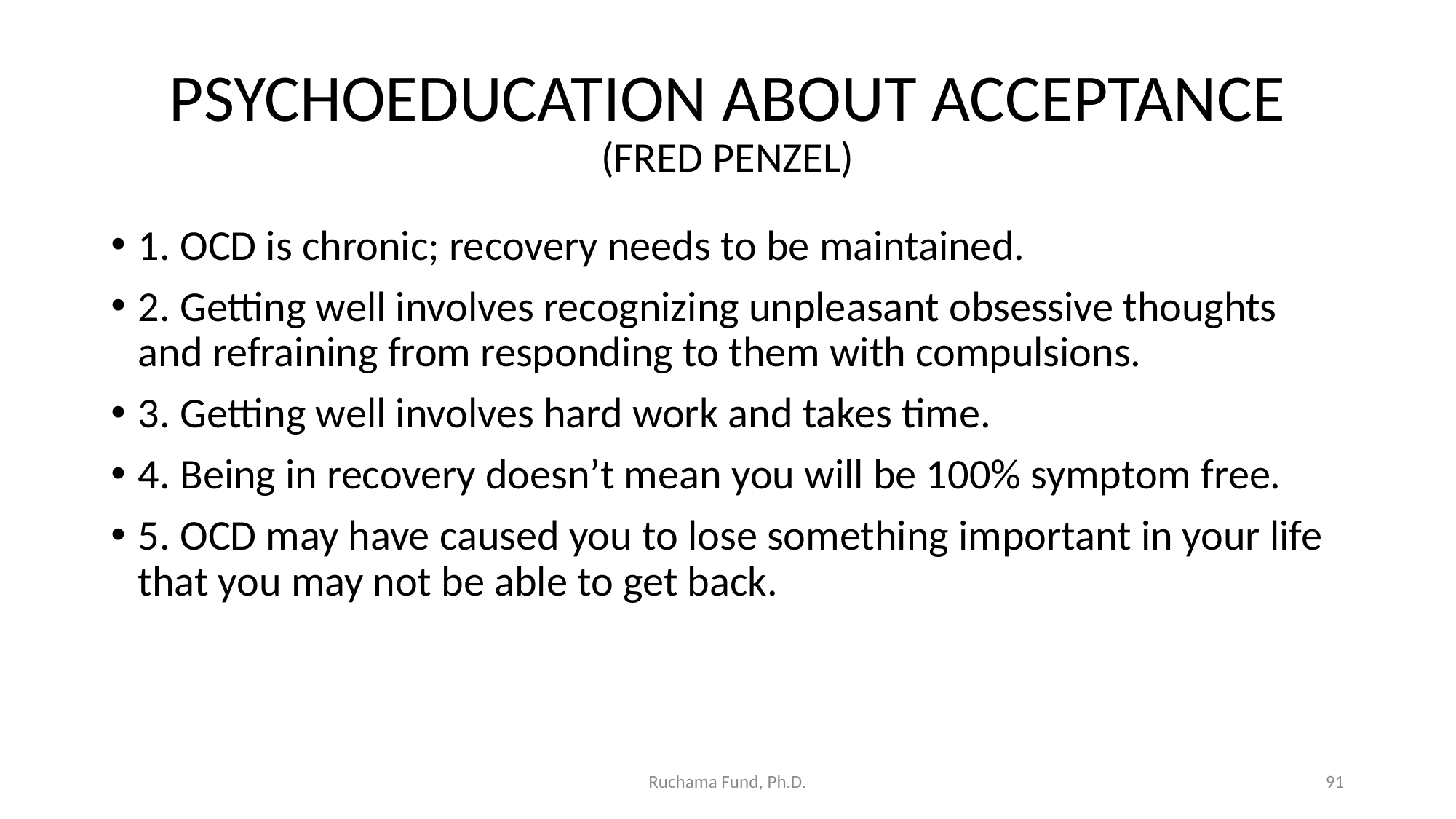

# PSYCHOEDUCATION ABOUT ACCEPTANCE (FRED PENZEL)
1. OCD is chronic; recovery needs to be maintained.
2. Getting well involves recognizing unpleasant obsessive thoughts and refraining from responding to them with compulsions.
3. Getting well involves hard work and takes time.
4. Being in recovery doesn’t mean you will be 100% symptom free.
5. OCD may have caused you to lose something important in your life that you may not be able to get back.
Ruchama Fund, Ph.D.
91